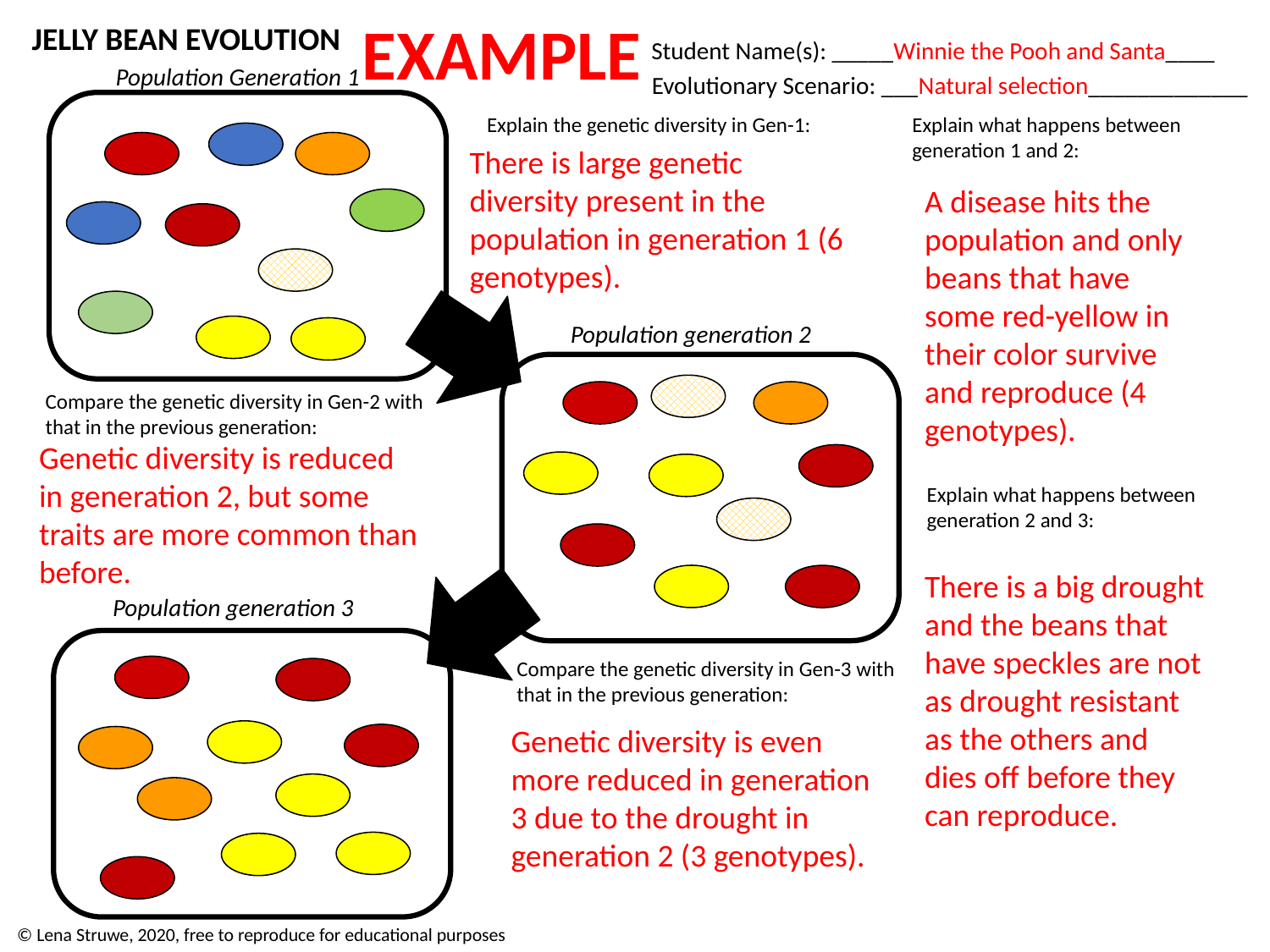

EXAMPLE
JELLY BEAN EVOLUTION
Student Name(s): _____Winnie the Pooh and Santa____
Population Generation 1
Evolutionary Scenario: ___Natural selection_____________

Explain the genetic diversity in Gen-1:
Explain what happens between generation 1 and 2:

There is large genetic diversity present in the population in generation 1 (6 genotypes).
A disease hits the population and only beans that have some red-yellow in their color survive and reproduce (4 genotypes).

Population generation 2

Compare the genetic diversity in Gen-2 with that in the previous generation:

Genetic diversity is reduced in generation 2, but some traits are more common than before.

Explain what happens between generation 2 and 3:

There is a big drought and the beans that have speckles are not as drought resistant as the others and dies off before they can reproduce.

Population generation 3

Compare the genetic diversity in Gen-3 with that in the previous generation:

Genetic diversity is even more reduced in generation 3 due to the drought in generation 2 (3 genotypes).

© Lena Struwe, 2020, free to reproduce for educational purposes